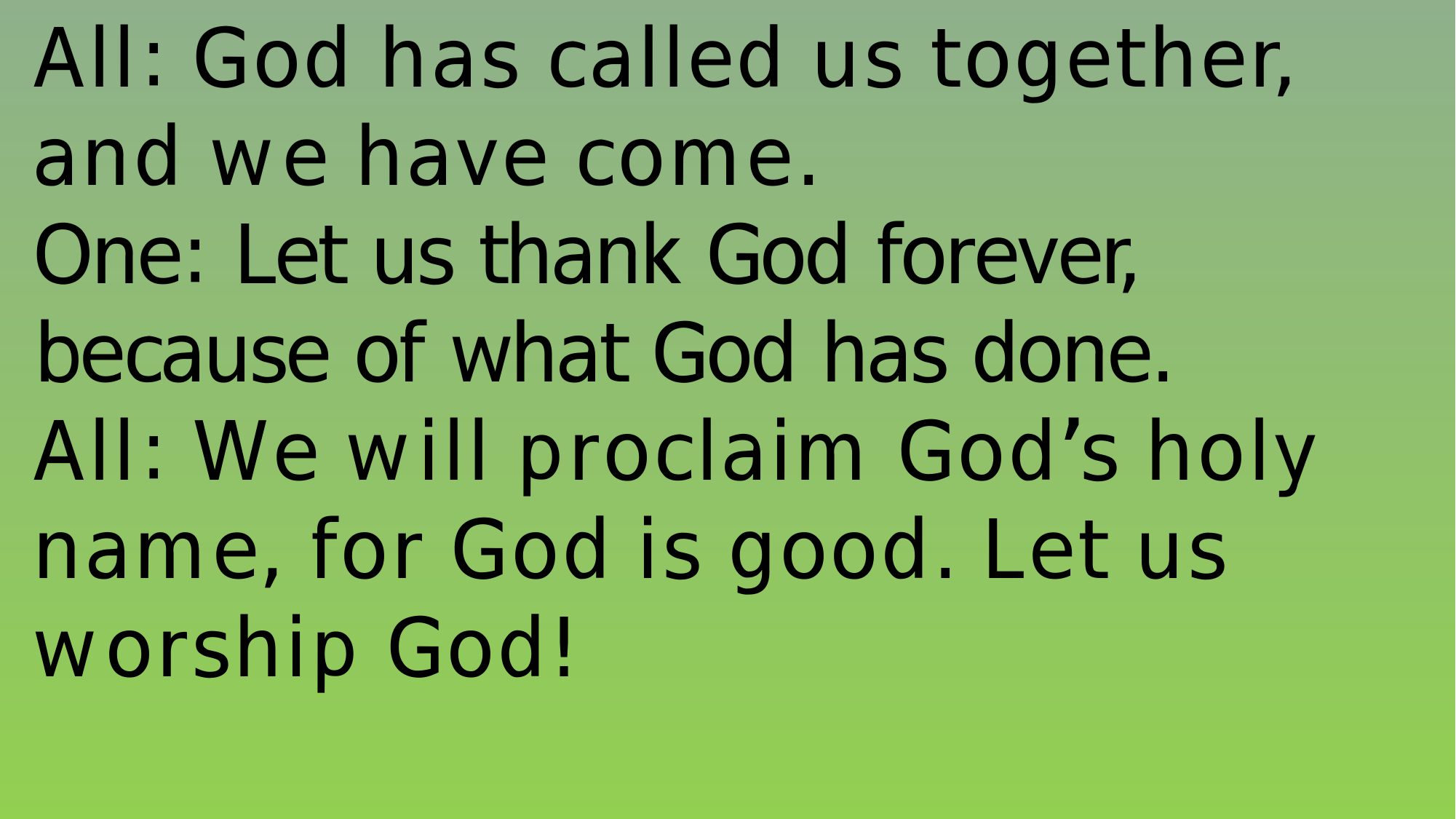

All: God has called us together,
 and we have come.
 One: Let us thank God forever,
 because of what God has done.
 All: We will proclaim God’s holy
 name, for God is good. Let us
 worship God!